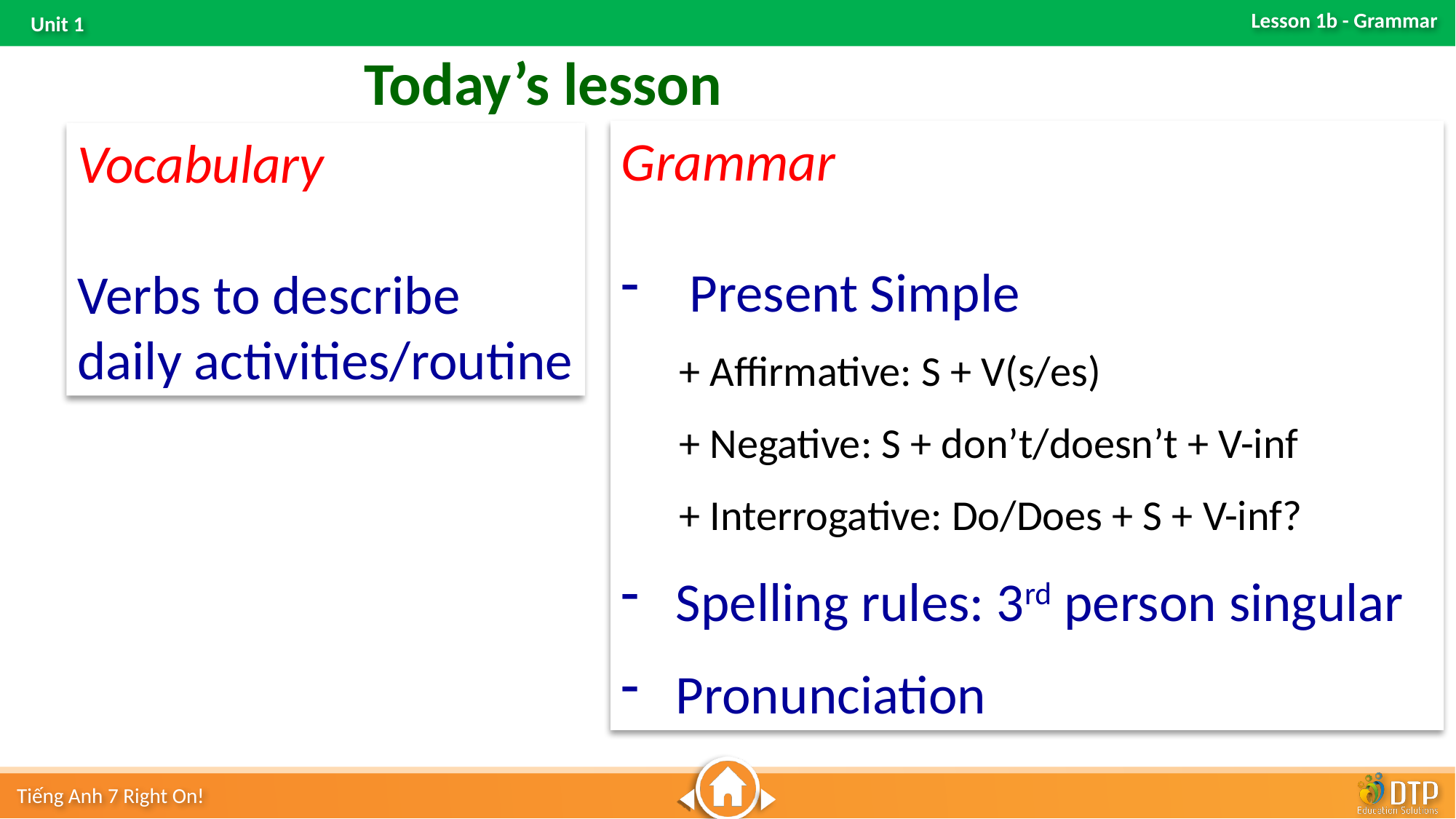

Today’s lesson
Grammar

Present Simple
      + Affirmative: S + V(s/es)
      + Negative: S + don’t/doesn’t + V-inf
      + Interrogative: Do/Does + S + V-inf?
Spelling rules: 3rd person singular
Pronunciation
Vocabulary

Verbs to describe daily activities/routine